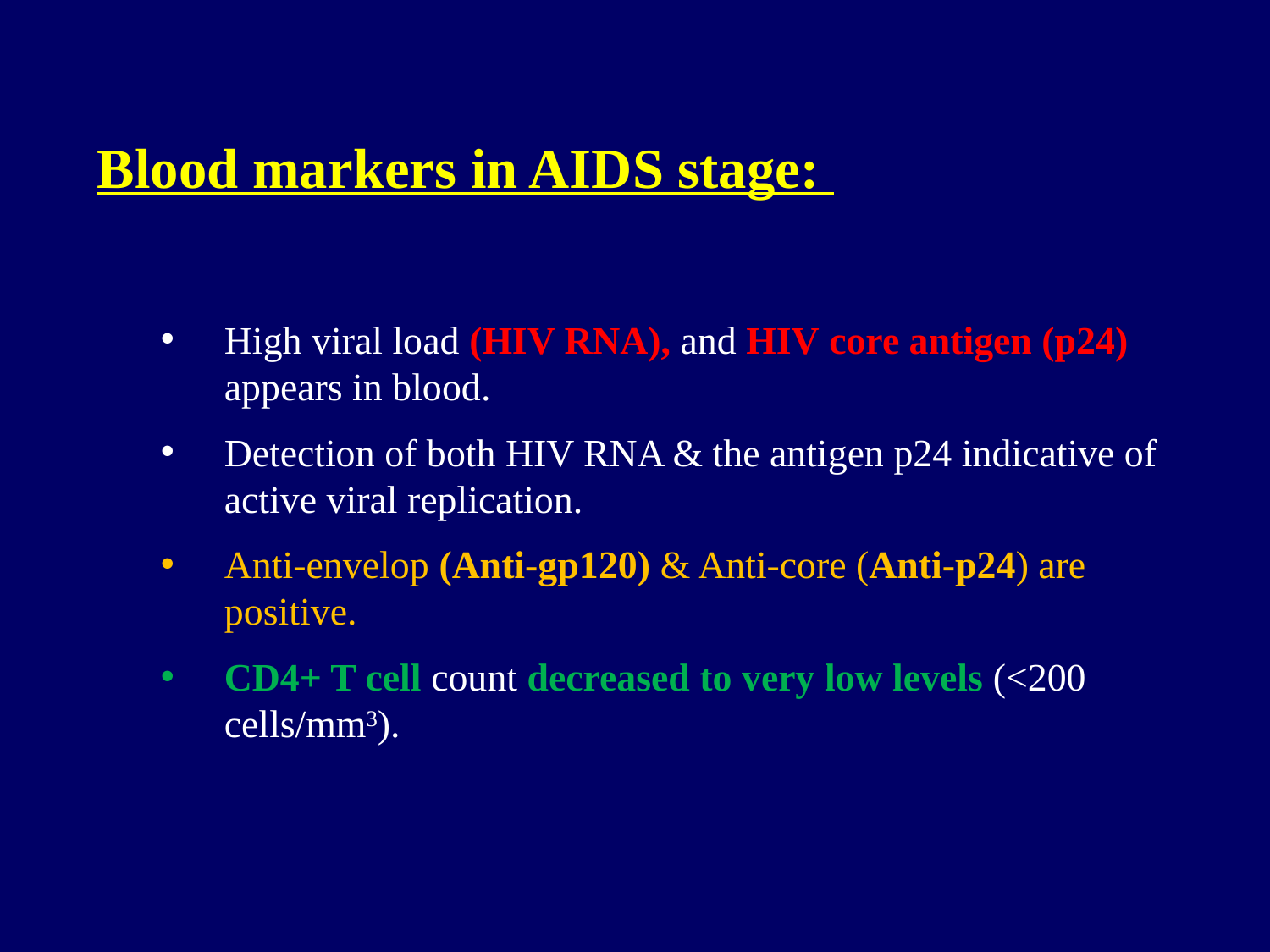

Blood markers in AIDS stage:

High viral load (HIV RNA), and HIV core antigen (p24) appears in blood.
Detection of both HIV RNA & the antigen p24 indicative of active viral replication.
Anti-envelop (Anti-gp120) & Anti-core (Anti-p24) are positive.
CD4+ T cell count decreased to very low levels (<200 cells/mm3).